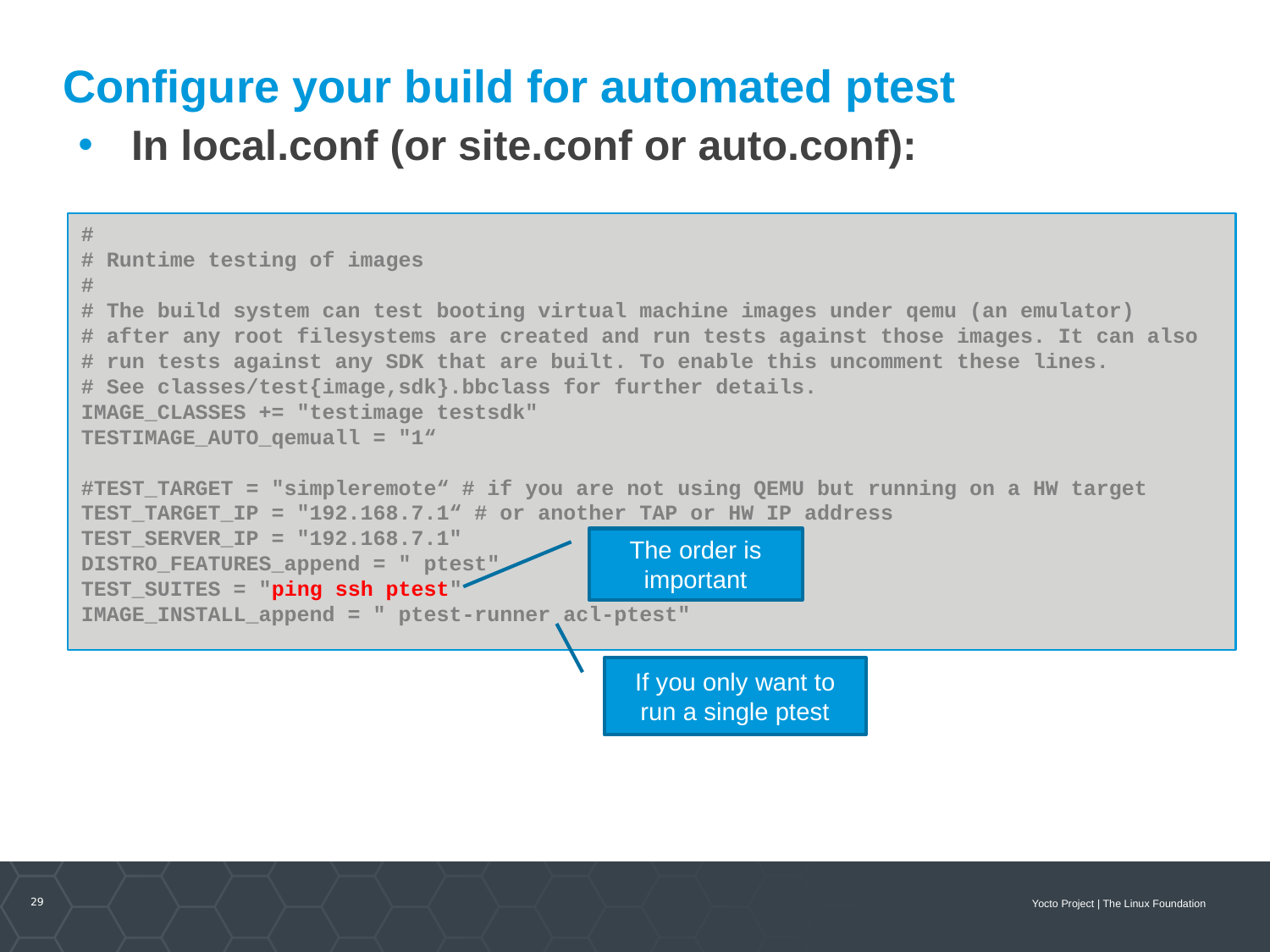

# Configure your build for automated ptest
In local.conf (or site.conf or auto.conf):

#
# Runtime testing of images
#
# The build system can test booting virtual machine images under qemu (an emulator)
# after any root filesystems are created and run tests against those images. It can also
# run tests against any SDK that are built. To enable this uncomment these lines.
# See classes/test{image,sdk}.bbclass for further details.
IMAGE_CLASSES += "testimage testsdk"
TESTIMAGE_AUTO_qemuall = "1“

#TEST_TARGET = "simpleremote“ # if you are not using QEMU but running on a HW target
TEST_TARGET_IP = "192.168.7.1“ # or another TAP or HW IP address
TEST_SERVER_IP = "192.168.7.1"
DISTRO_FEATURES_append = " ptest"
TEST_SUITES = "ping ssh ptest"
IMAGE_INSTALL_append = " ptest-runner acl-ptest"
The order is important
If you only want to run a single ptest